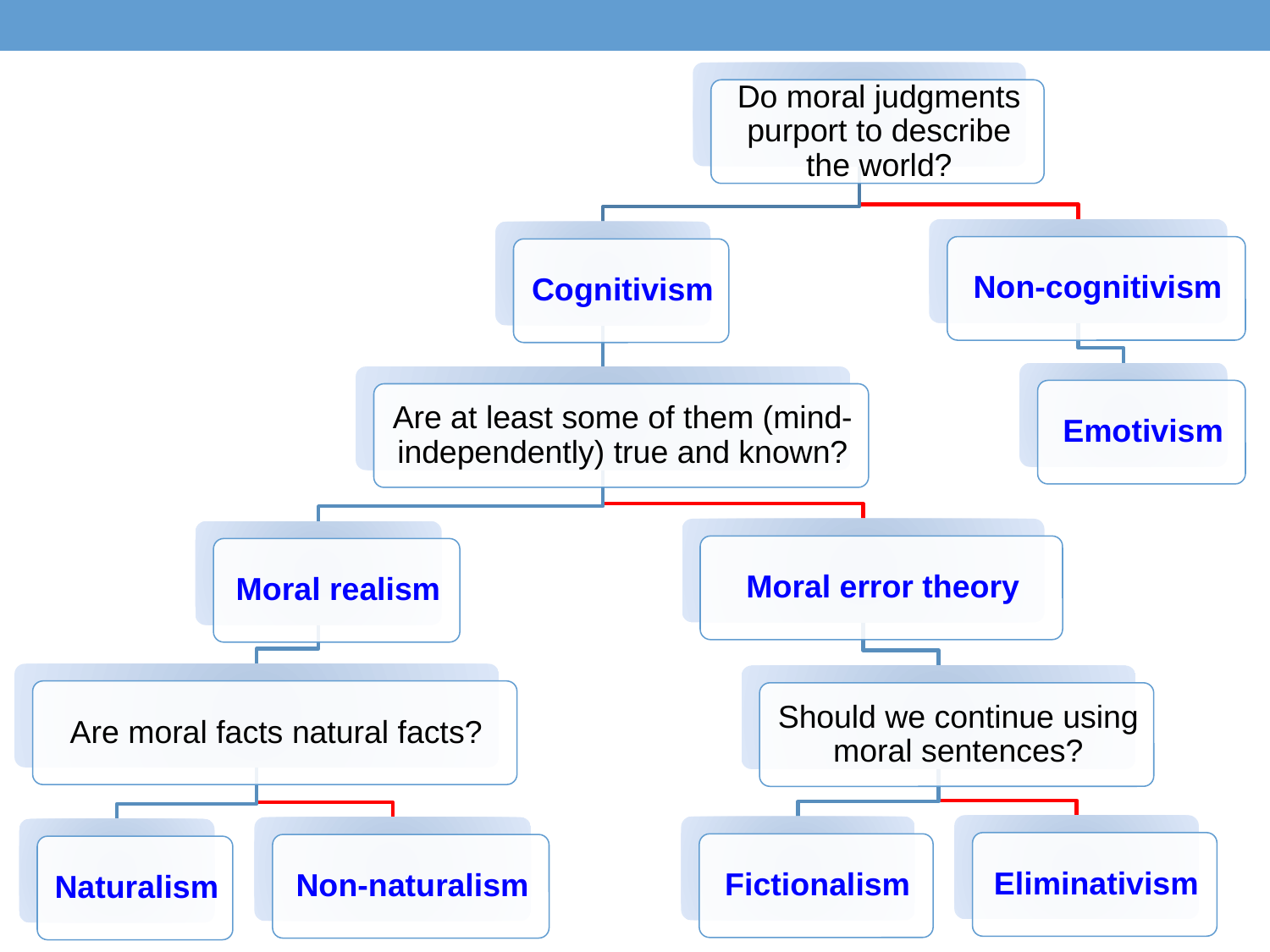

Do moral judgments purport to describe the world?
Cognitivism
Are at least some of them (mind-independently) true and known?
Moral realism
Are moral facts natural facts?
Naturalism
Non-naturalism
Moral error theory
Should we continue using moral sentences?
Fictionalism
Eliminativism
Non-cognitivism
Emotivism